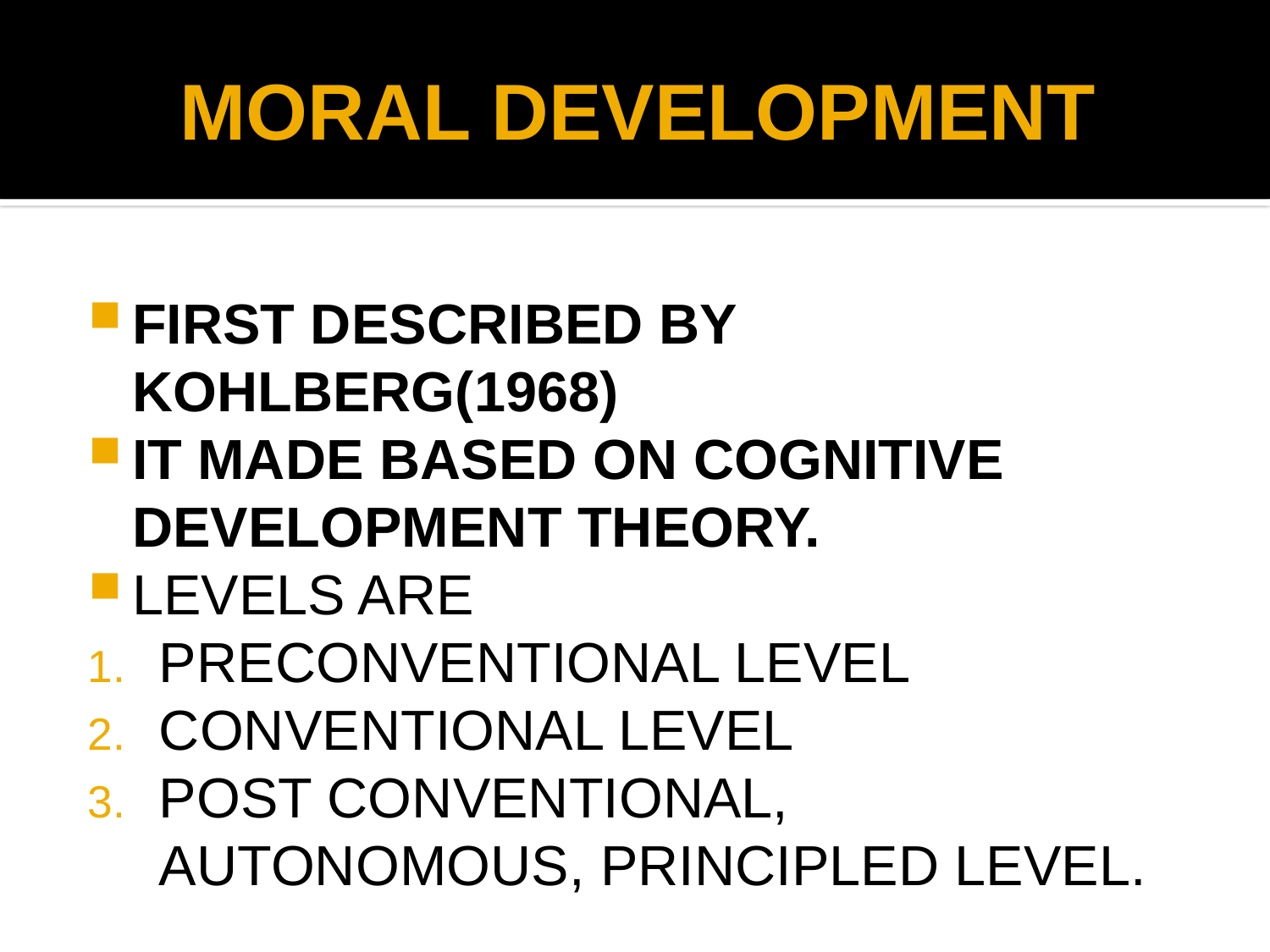

# MORAL DEVELOPMENT
FIRST DESCRIBED BY KOHLBERG(1968)
IT MADE BASED ON COGNITIVE DEVELOPMENT THEORY.
LEVELS ARE
PRECONVENTIONAL LEVEL
CONVENTIONAL LEVEL
POST CONVENTIONAL, AUTONOMOUS, PRINCIPLED LEVEL.